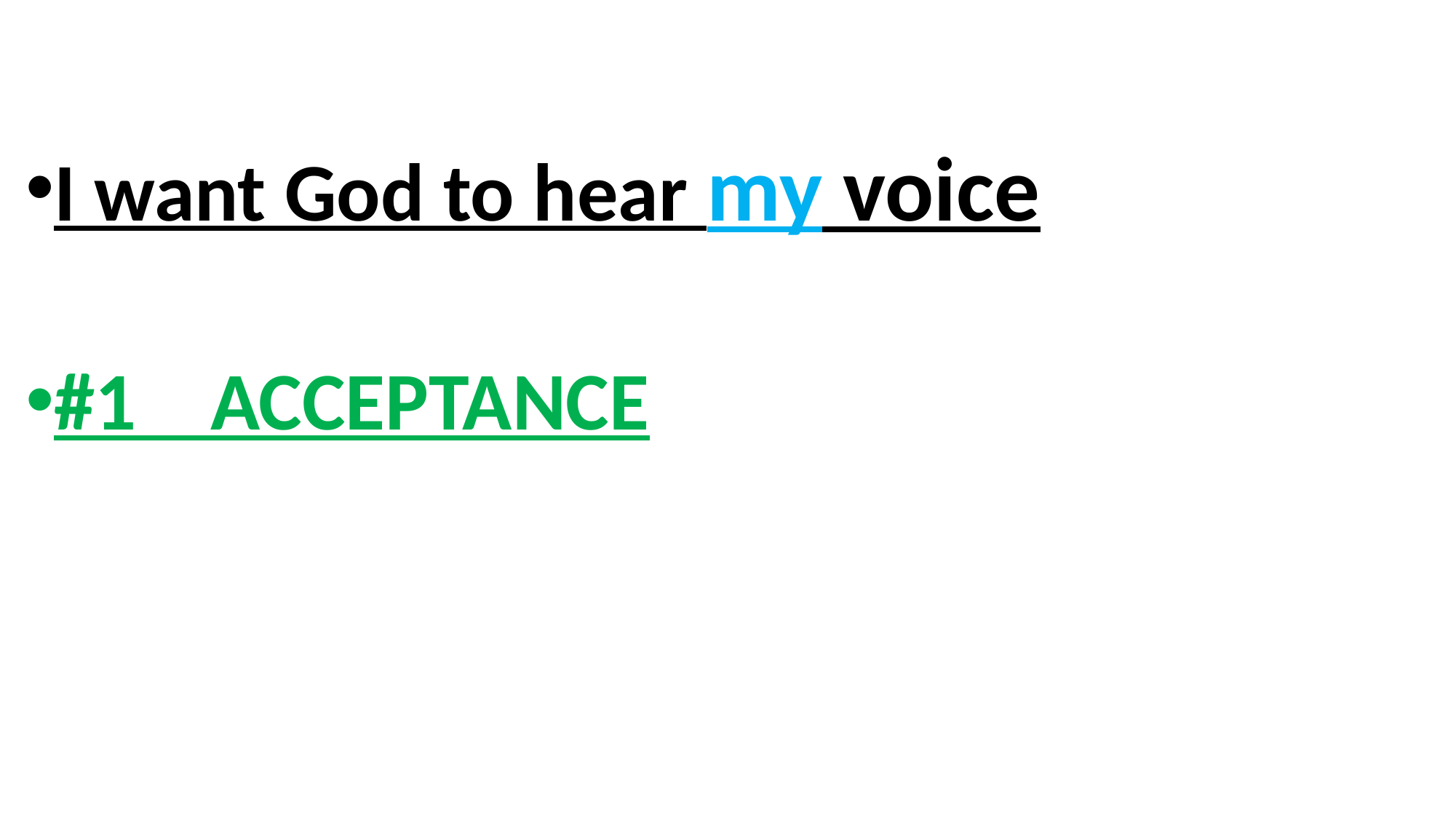

I want God to hear my voice

#1    ACCEPTANCE